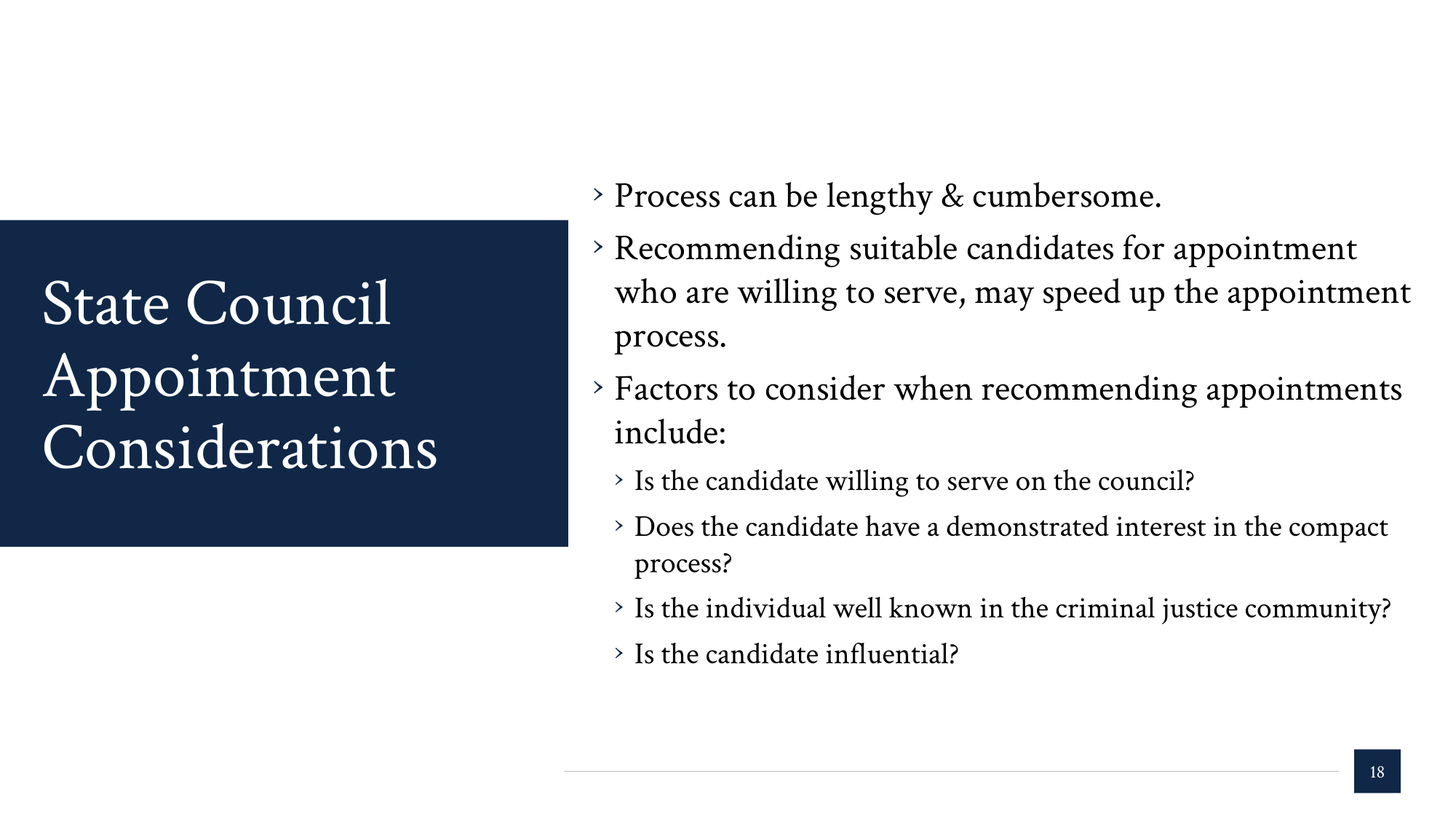

Process can be lengthy & cumbersome.
Recommending suitable candidates for appointment who are willing to serve, may speed up the appointment process.
Factors to consider when recommending appointments include:
Is the candidate willing to serve on the council?
Does the candidate have a demonstrated interest in the compact process?
Is the individual well known in the criminal justice community?
Is the candidate influential?

# State Council Appointment Considerations
18